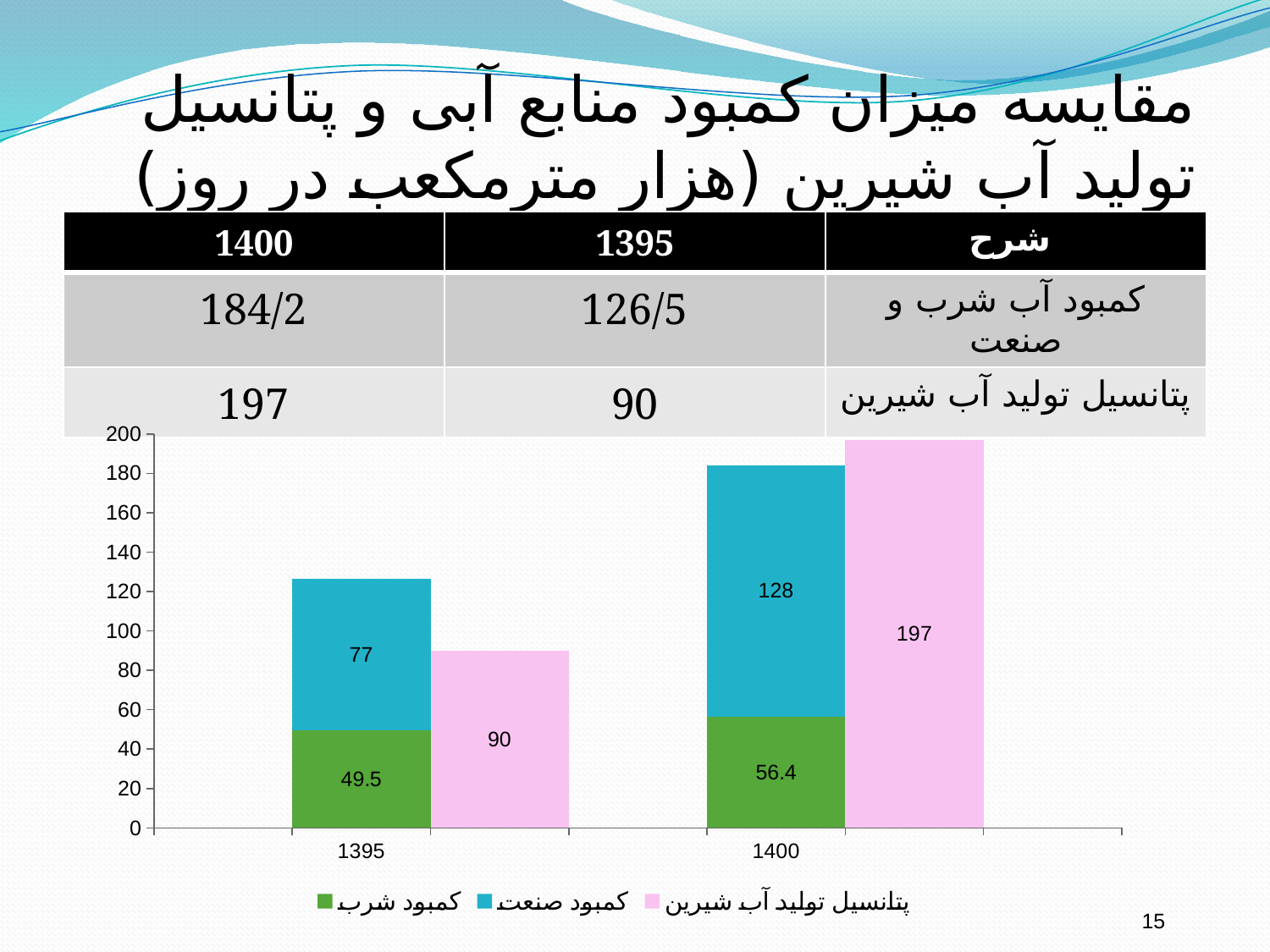

# مقایسه میزان کمبود منابع آبی و پتانسیل تولید آب شیرین (هزار مترمکعب در روز)
| 1400 | 1395 | شرح |
| --- | --- | --- |
| 184/2 | 126/5 | کمبود آب شرب و صنعت |
| 197 | 90 | پتانسیل تولید آب شیرین |

[unsupported chart]

15